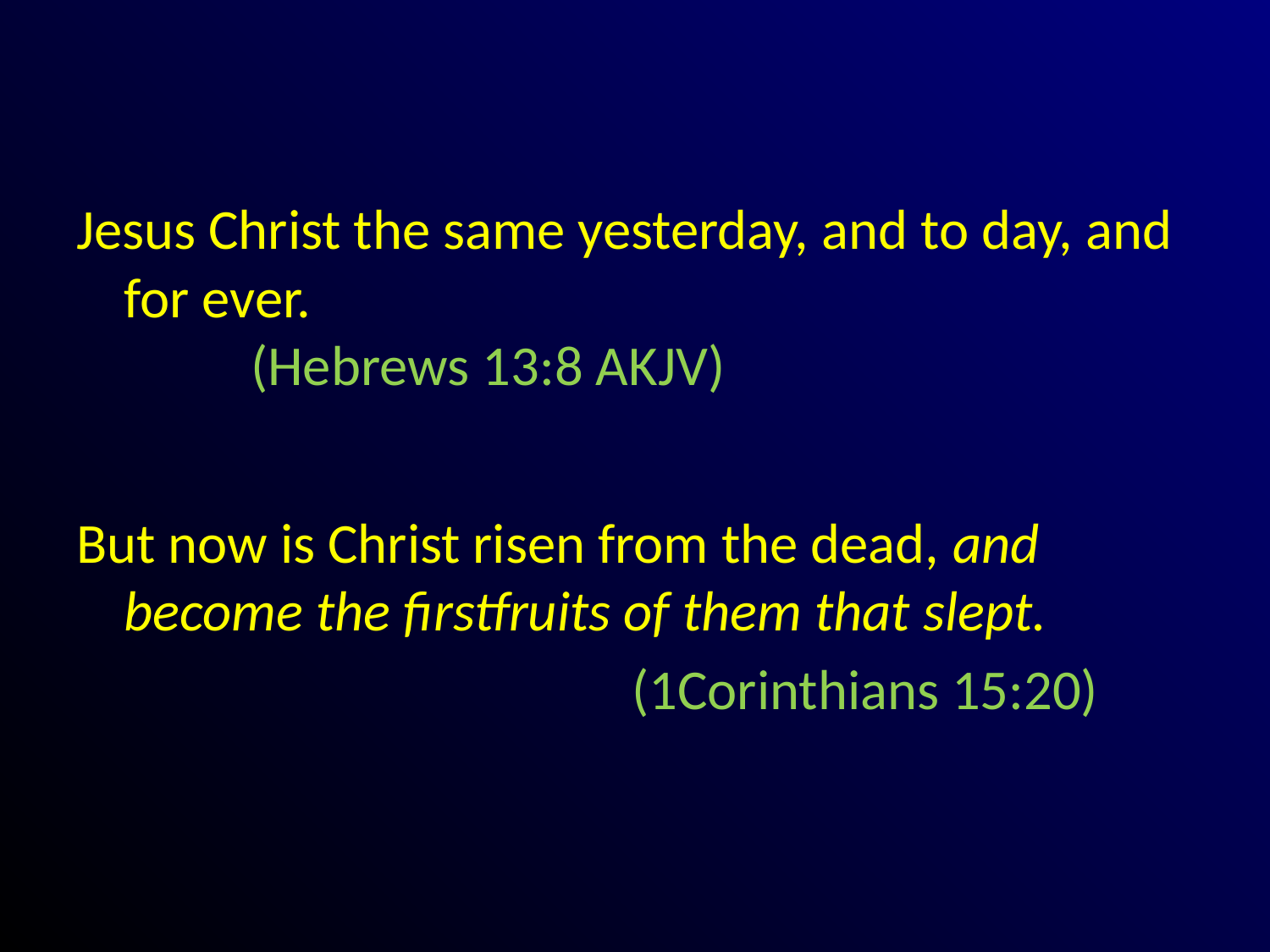

#

Jesus Christ the same yesterday, and to day, and for ever.								(Hebrews 13:8 AKJV)

But now is Christ risen from the dead, and become the firstfruits of them that slept.
					(1Corinthians 15:20)